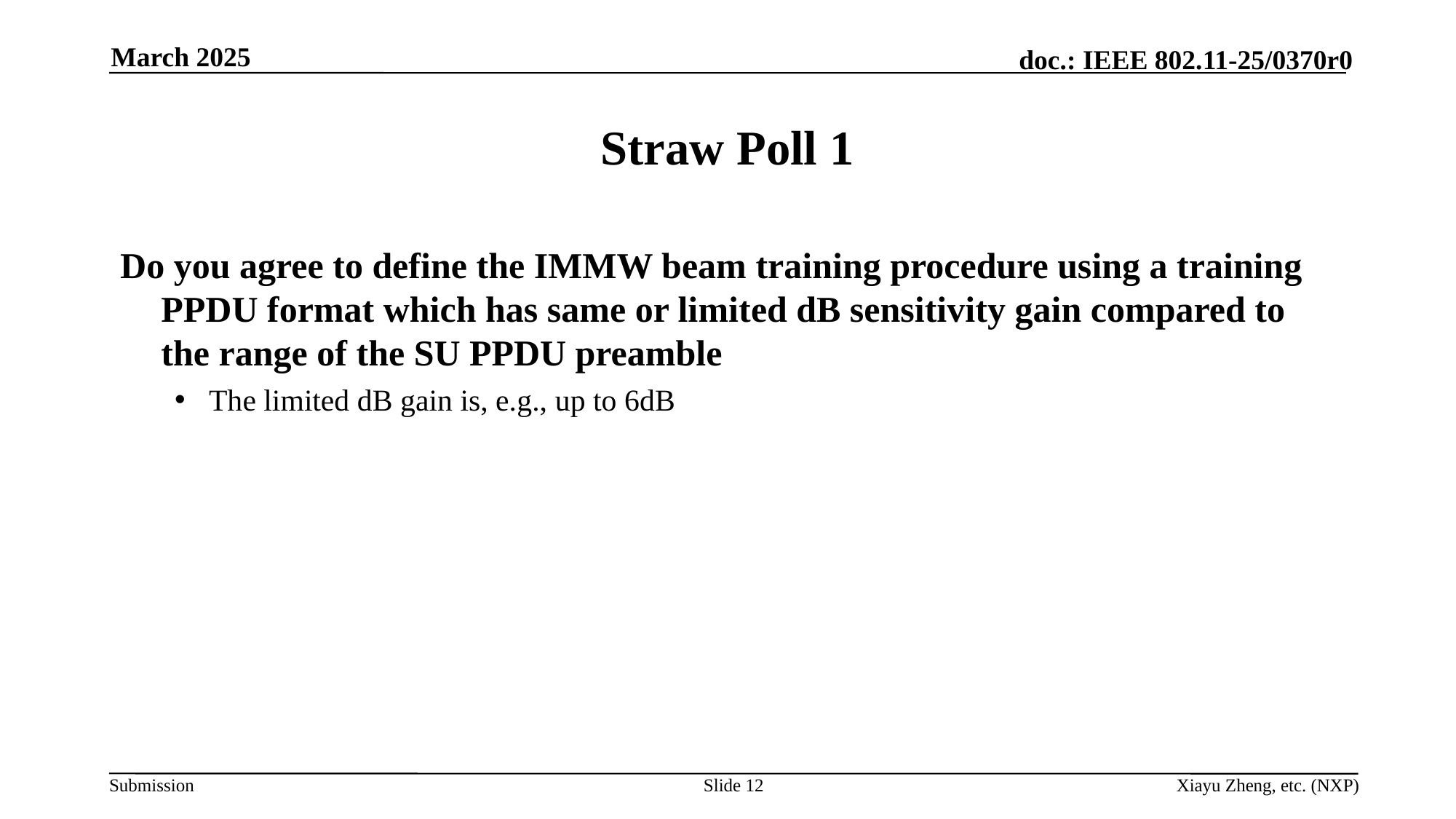

March 2025
# Straw Poll 1
Do you agree to define the IMMW beam training procedure using a training PPDU format which has same or limited dB sensitivity gain compared to the range of the SU PPDU preamble
The limited dB gain is, e.g., up to 6dB
Slide 12
Xiayu Zheng, etc. (NXP)